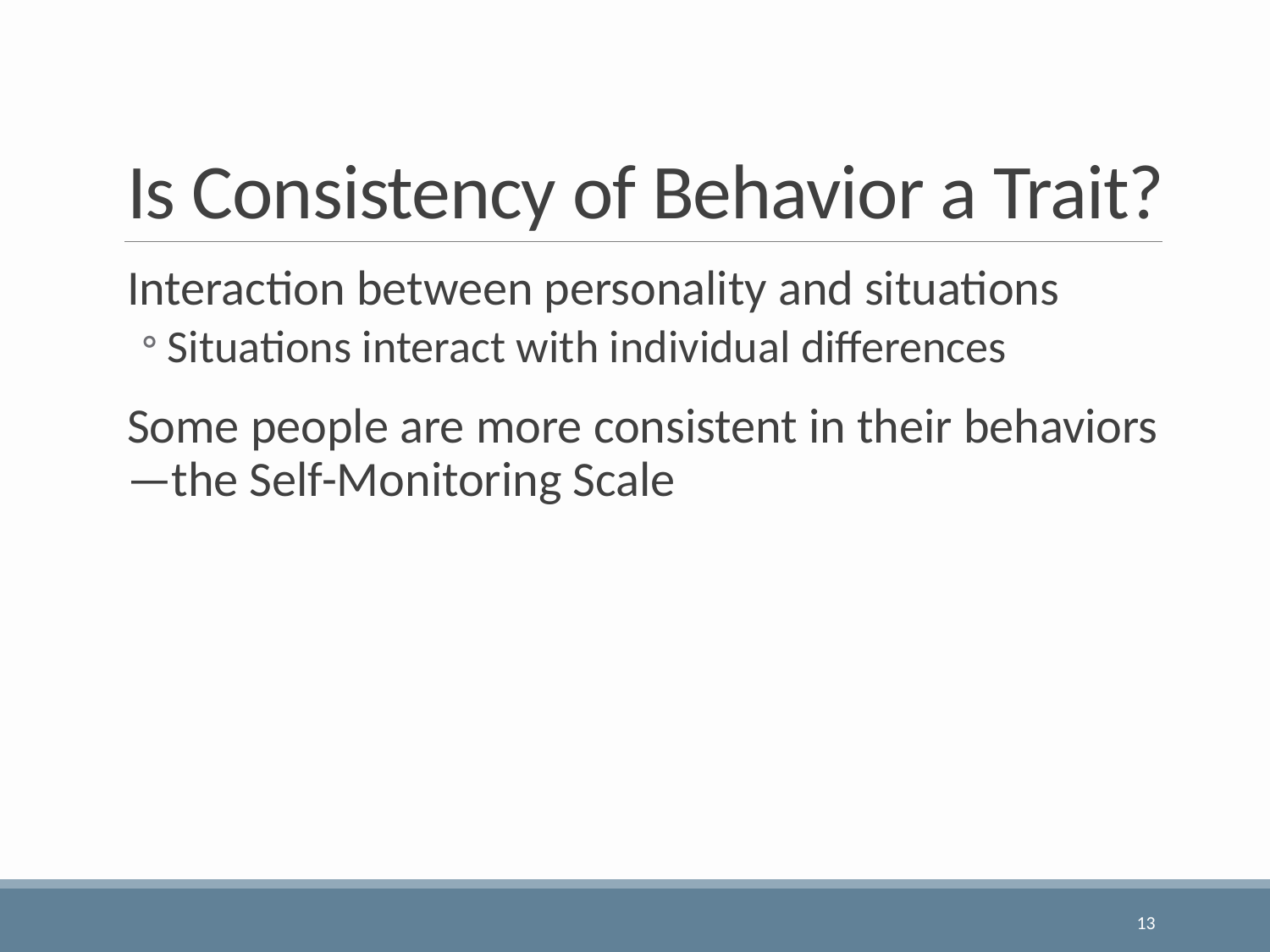

# Is Consistency of Behavior a Trait?
Interaction between personality and situations
Situations interact with individual differences
Some people are more consistent in their behaviors—the Self-Monitoring Scale
13